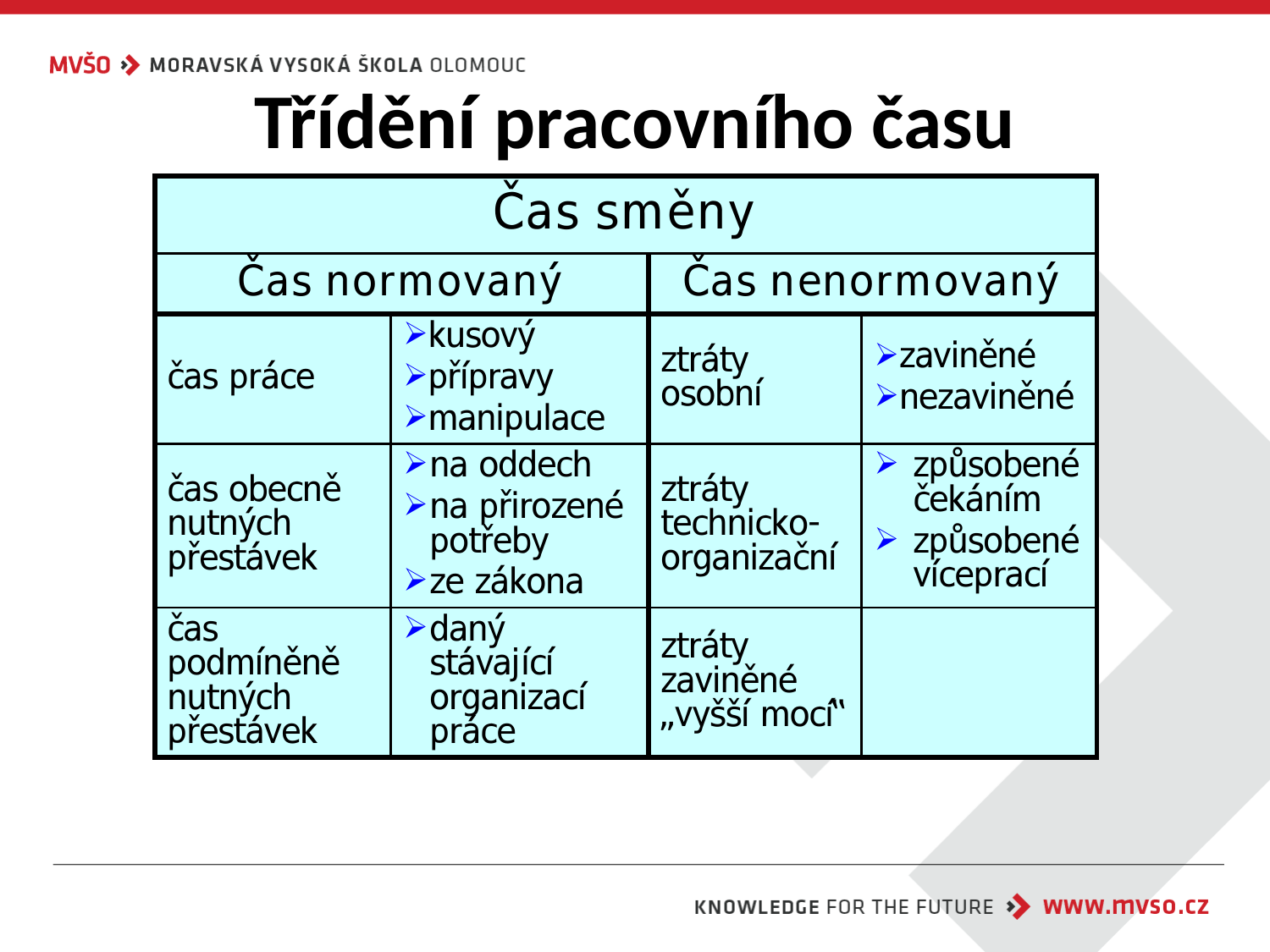

# Třídění pracovního času
| Čas směny |  |  |  |
| --- | --- | --- | --- |
| Čas normovaný |  | Čas nenormovaný |  |
| čas práce | kusový přípravy manipulace | ztráty osobní | zaviněné nezaviněné |
| čas obecně nutných přestávek | na oddech na přirozené potřeby ze zákona | ztráty technicko-organizační | způsobené čekáním způsobené víceprací |
| čas podmíněně nutných přestávek | daný stávající organizací práce | ztráty zaviněné „vyšší mocí“ |  |